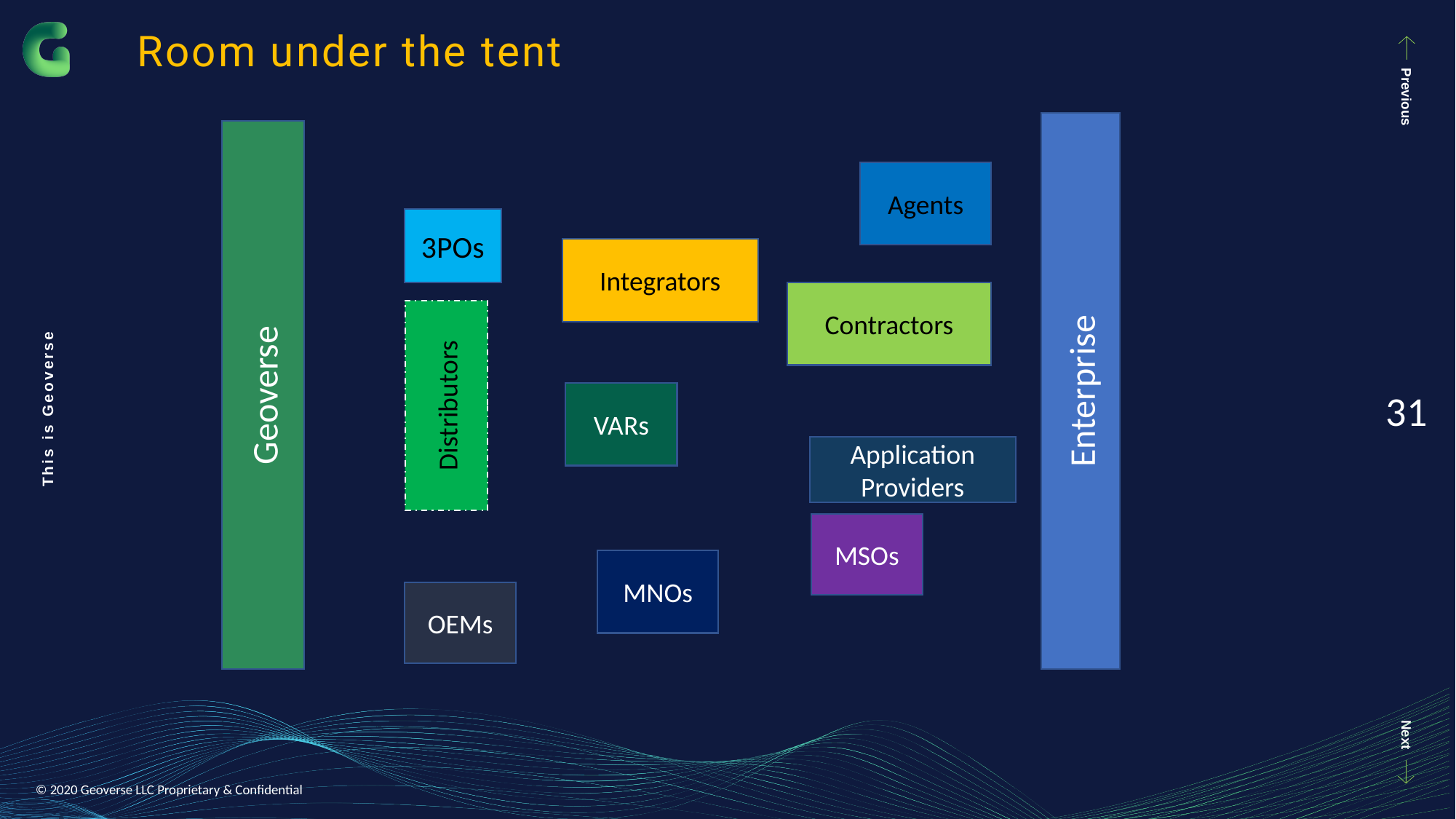

Room under the tent
Enterprise
Geoverse
Agents
3POs
Integrators
Contractors
Distributors
VARs
Application Providers
MSOs
MNOs
OEMs